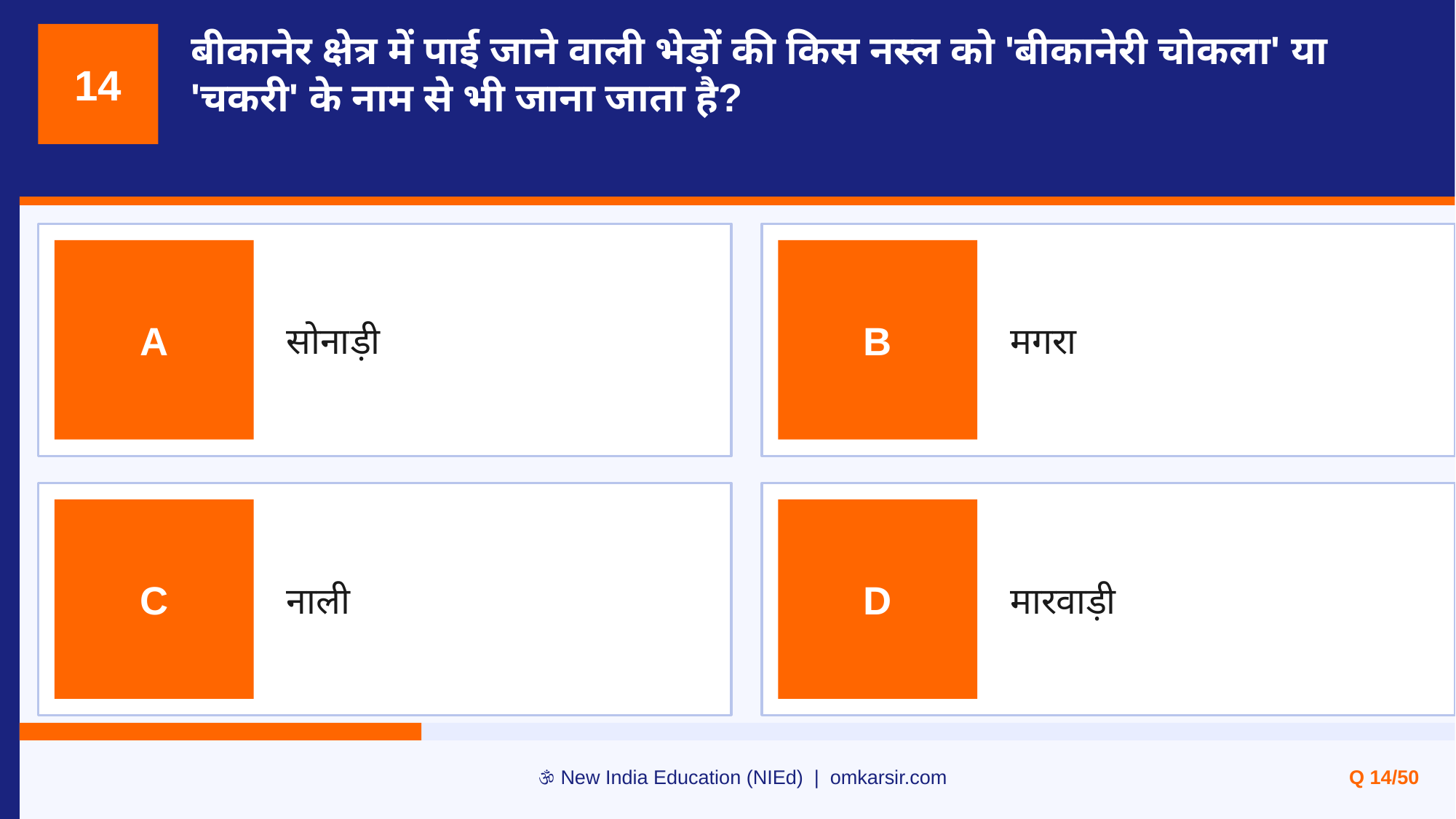

बीकानेर क्षेत्र में पाई जाने वाली भेड़ों की किस नस्ल को 'बीकानेरी चोकला' या 'चकरी' के नाम से भी जाना जाता है?
14

सोनाड़ी
मगरा
A
B

नाली
मारवाड़ी
C
D

🕉️ New India Education (NIEd)  |  omkarsir.com
Q 14/50